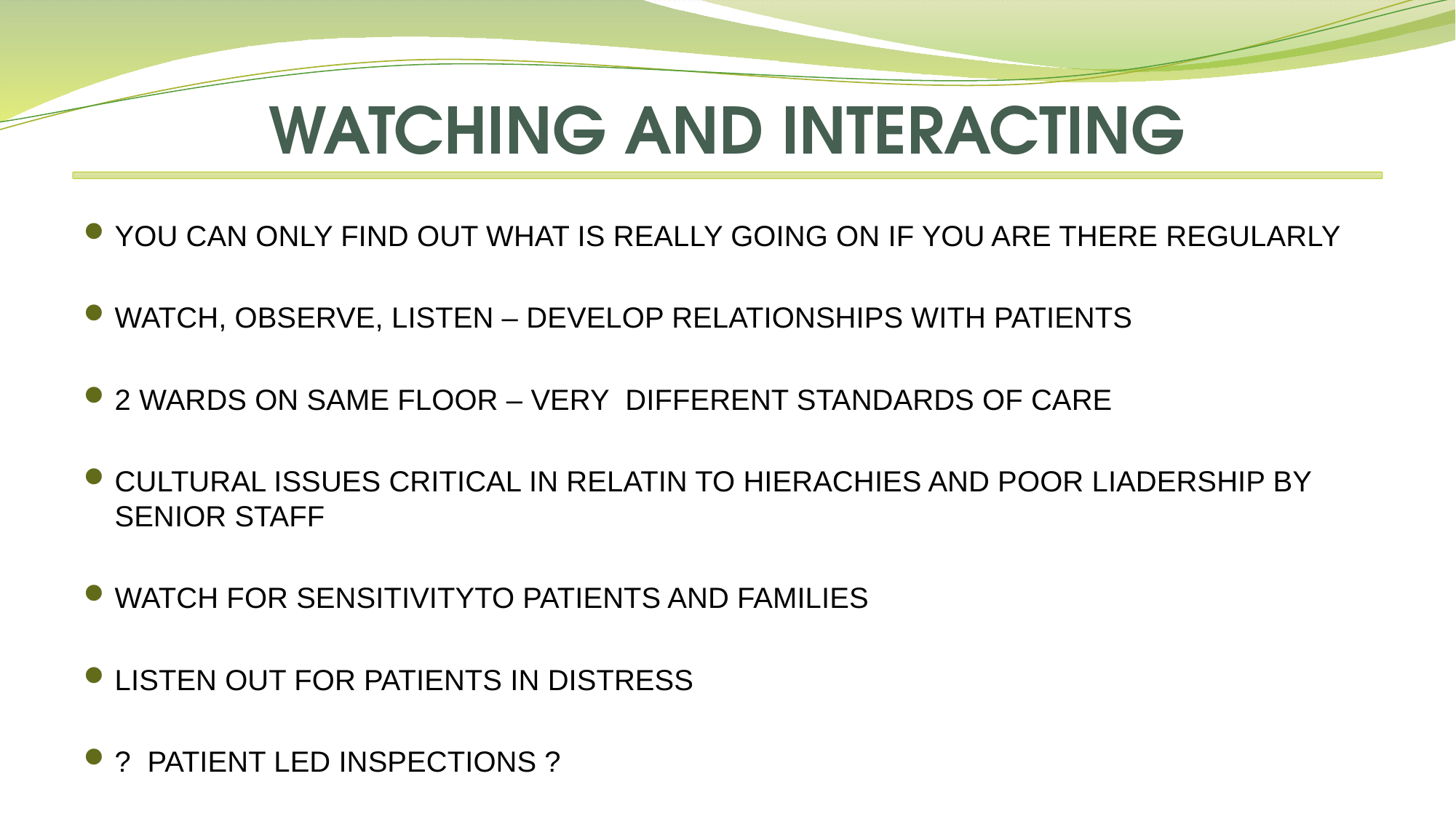

# WATCHING AND INTERACTING

YOU CAN ONLY FIND OUT WHAT IS REALLY GOING ON IF YOU ARE THERE REGULARLY

WATCH, OBSERVE, LISTEN – DEVELOP RELATIONSHIPS WITH PATIENTS

2 WARDS ON SAME FLOOR – VERY  DIFFERENT STANDARDS OF CARE

CULTURAL ISSUES CRITICAL IN RELATIN TO HIERACHIES AND POOR LIADERSHIP BY SENIOR STAFF

WATCH FOR SENSITIVITYTO PATIENTS AND FAMILIES

LISTEN OUT FOR PATIENTS IN DISTRESS

?  PATIENT LED INSPECTIONS ?